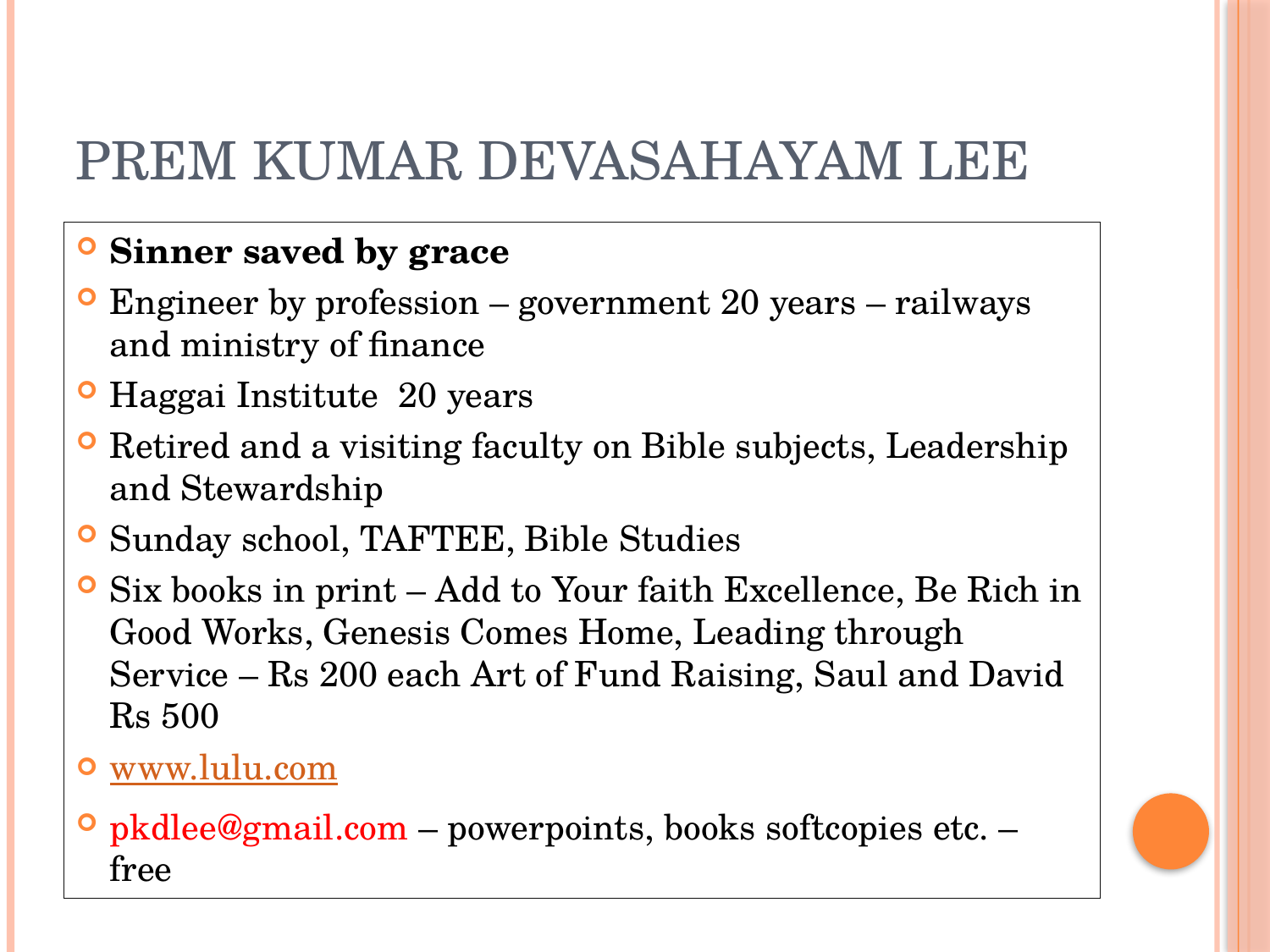

# Prem Kumar Devasahayam Lee
Sinner saved by grace
Engineer by profession – government 20 years – railways and ministry of finance
Haggai Institute  20 years
Retired and a visiting faculty on Bible subjects, Leadership and Stewardship
Sunday school, TAFTEE, Bible Studies
Six books in print – Add to Your faith Excellence, Be Rich in Good Works, Genesis Comes Home, Leading through Service – Rs 200 each Art of Fund Raising, Saul and David Rs 500
www.lulu.com
pkdlee@gmail.com – powerpoints, books softcopies etc. – free